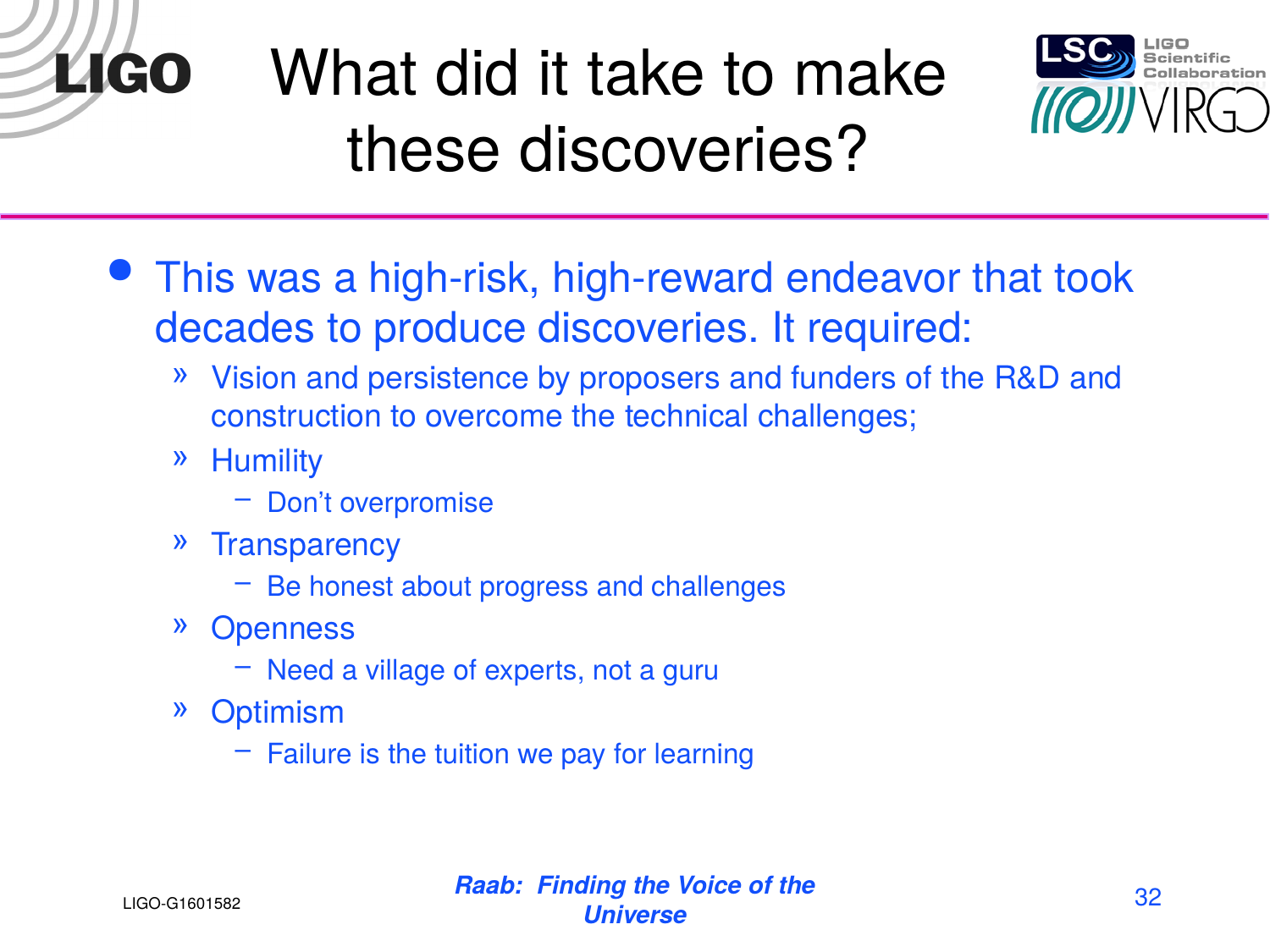

# What did it take to make these discoveries?
This was a high-risk, high-reward endeavor that took decades to produce discoveries. It required:
Vision and persistence by proposers and funders of the R&D and construction to overcome the technical challenges;
Humility
Don’t overpromise
Transparency
Be honest about progress and challenges
Openness
Need a village of experts, not a guru
Optimism
Failure is the tuition we pay for learning

Raab:  Finding the Voice of the Universe
32